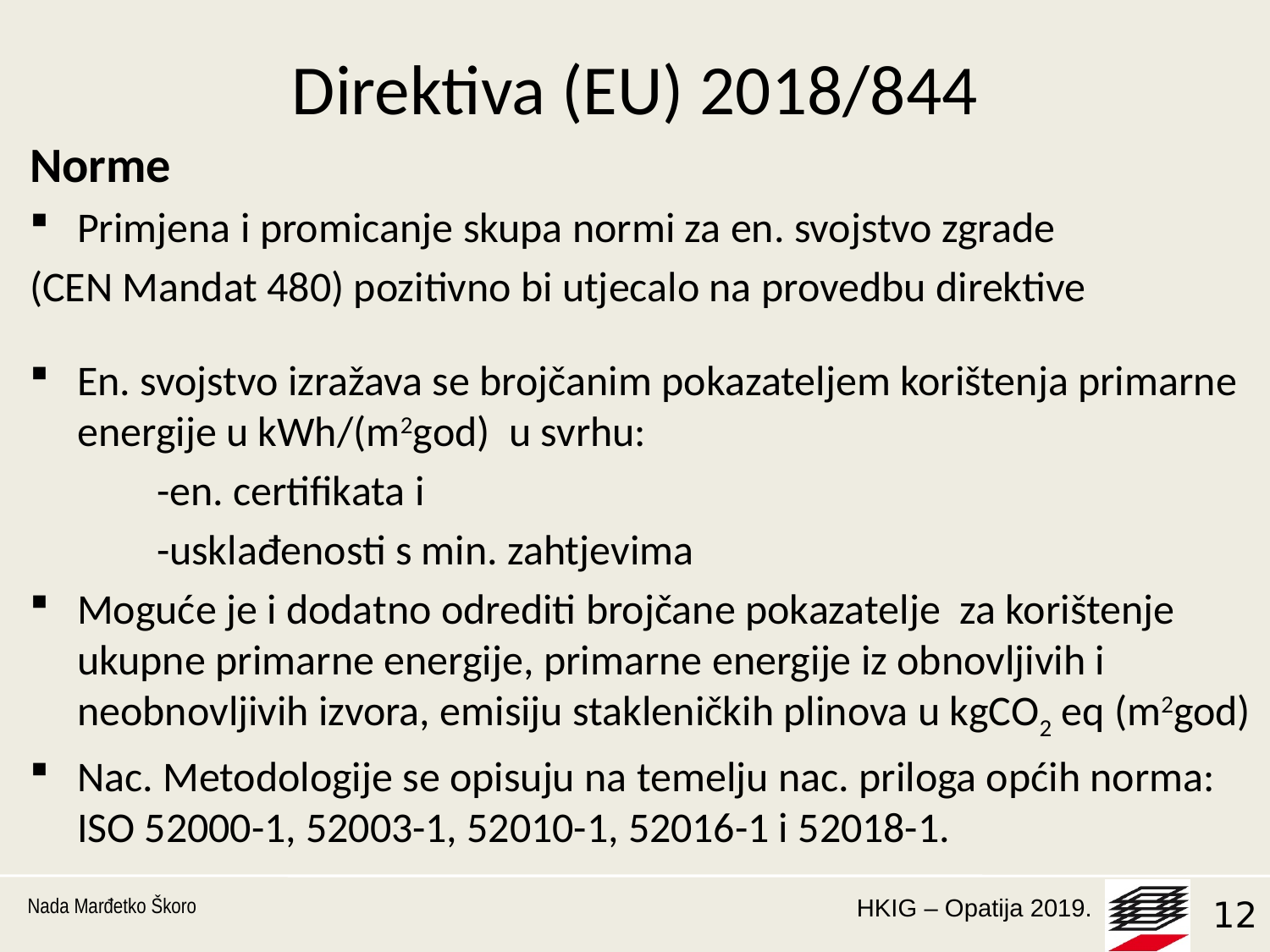

# Direktiva (EU) 2018/844
Norme
Primjena i promicanje skupa normi za en. svojstvo zgrade
(CEN Mandat 480) pozitivno bi utjecalo na provedbu direktive

En. svojstvo izražava se brojčanim pokazateljem korištenja primarne energije u kWh/(m2god)  u svrhu:
	-en. certifikata i
	-usklađenosti s min. zahtjevima
Moguće je i dodatno odrediti brojčane pokazatelje  za korištenje ukupne primarne energije, primarne energije iz obnovljivih i neobnovljivih izvora, emisiju stakleničkih plinova u kgCO2 eq (m2god)
Nac. Metodologije se opisuju na temelju nac. priloga općih norma: ISO 52000-1, 52003-1, 52010-1, 52016-1 i 52018-1.
Nada Marđetko Škoro
12